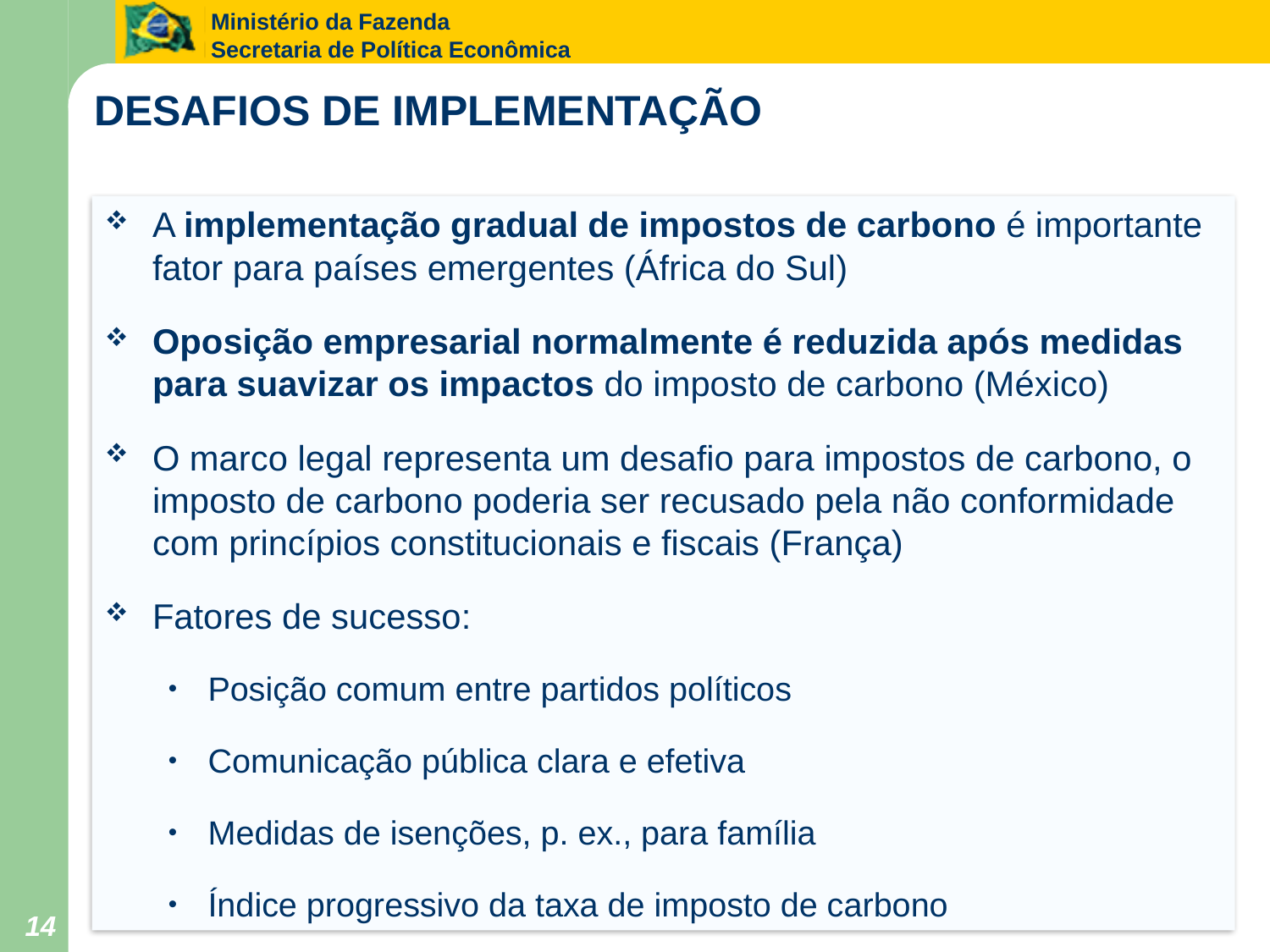

# DESAFIOS DE IMPLEMENTAÇÃO
A implementação gradual de impostos de carbono é importante fator para países emergentes (África do Sul)
Oposição empresarial normalmente é reduzida após medidas para suavizar os impactos do imposto de carbono (México)
O marco legal representa um desafio para impostos de carbono, o imposto de carbono poderia ser recusado pela não conformidade com princípios constitucionais e fiscais (França)
Fatores de sucesso:
Posição comum entre partidos políticos
Comunicação pública clara e efetiva
Medidas de isenções, p. ex., para família
Índice progressivo da taxa de imposto de carbono